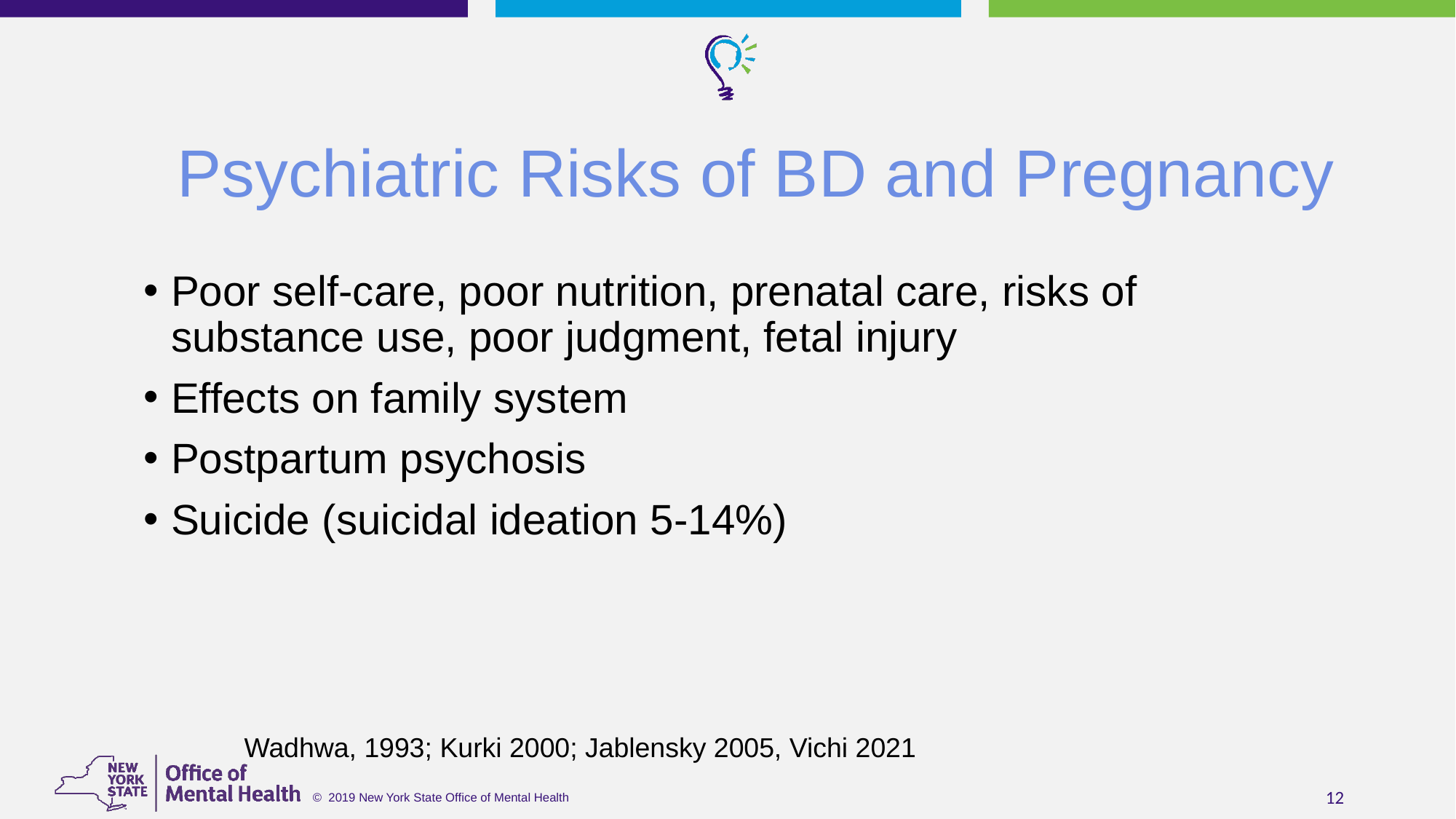

# Psychiatric Risks of BD and Pregnancy
Poor self-care, poor nutrition, prenatal care, risks of substance use, poor judgment, fetal injury
Effects on family system
Postpartum psychosis
Suicide (suicidal ideation 5-14%)

Wadhwa, 1993; Kurki 2000; Jablensky 2005, Vichi 2021